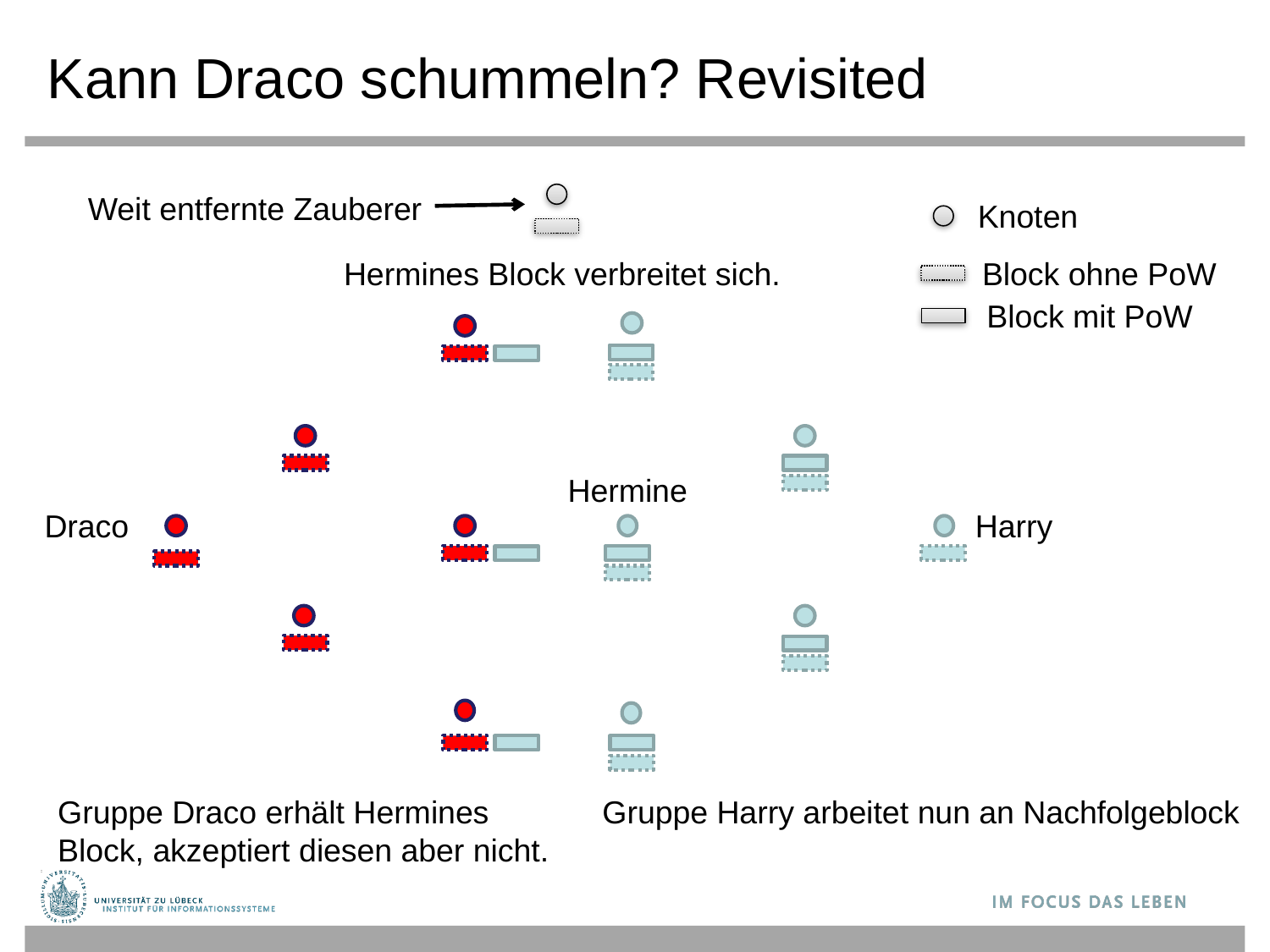

Kann Draco schummeln? Revisited
Weit entfernte Zauberer

Knoten

Hermines Block verbreitet sich.
Block ohne PoW

Block mit PoW

Hermine

Draco
Harry

Gruppe Harry arbeitet nun an Nachfolgeblock
Gruppe Draco erhält Hermines Block, akzeptiert diesen aber nicht.